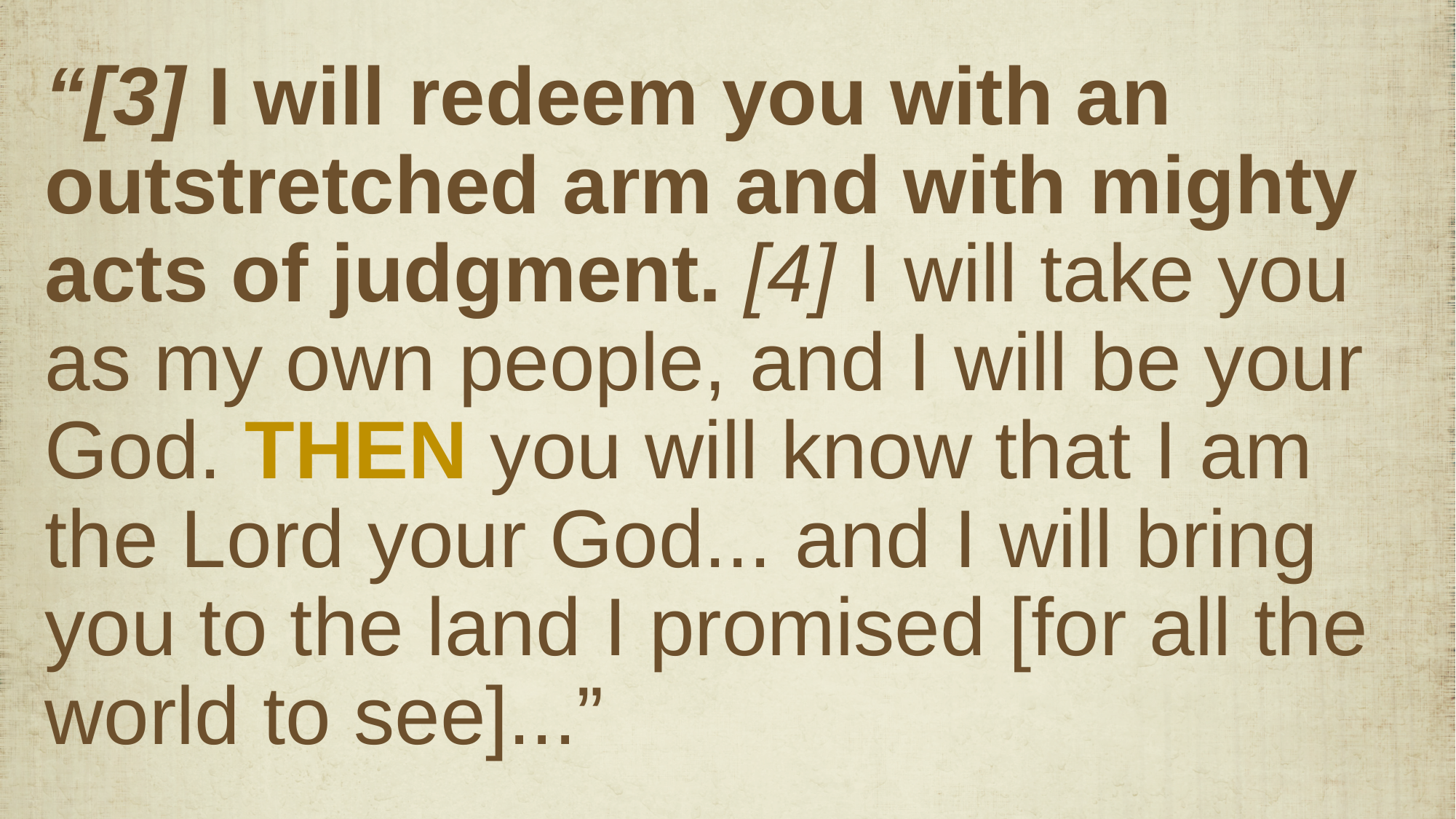

“[3] I will redeem you with an outstretched arm and with mighty acts of judgment. [4] I will take you as my own people, and I will be your God. THEN you will know that I am the Lord your God... and I will bring you to the land I promised [for all the world to see]...”